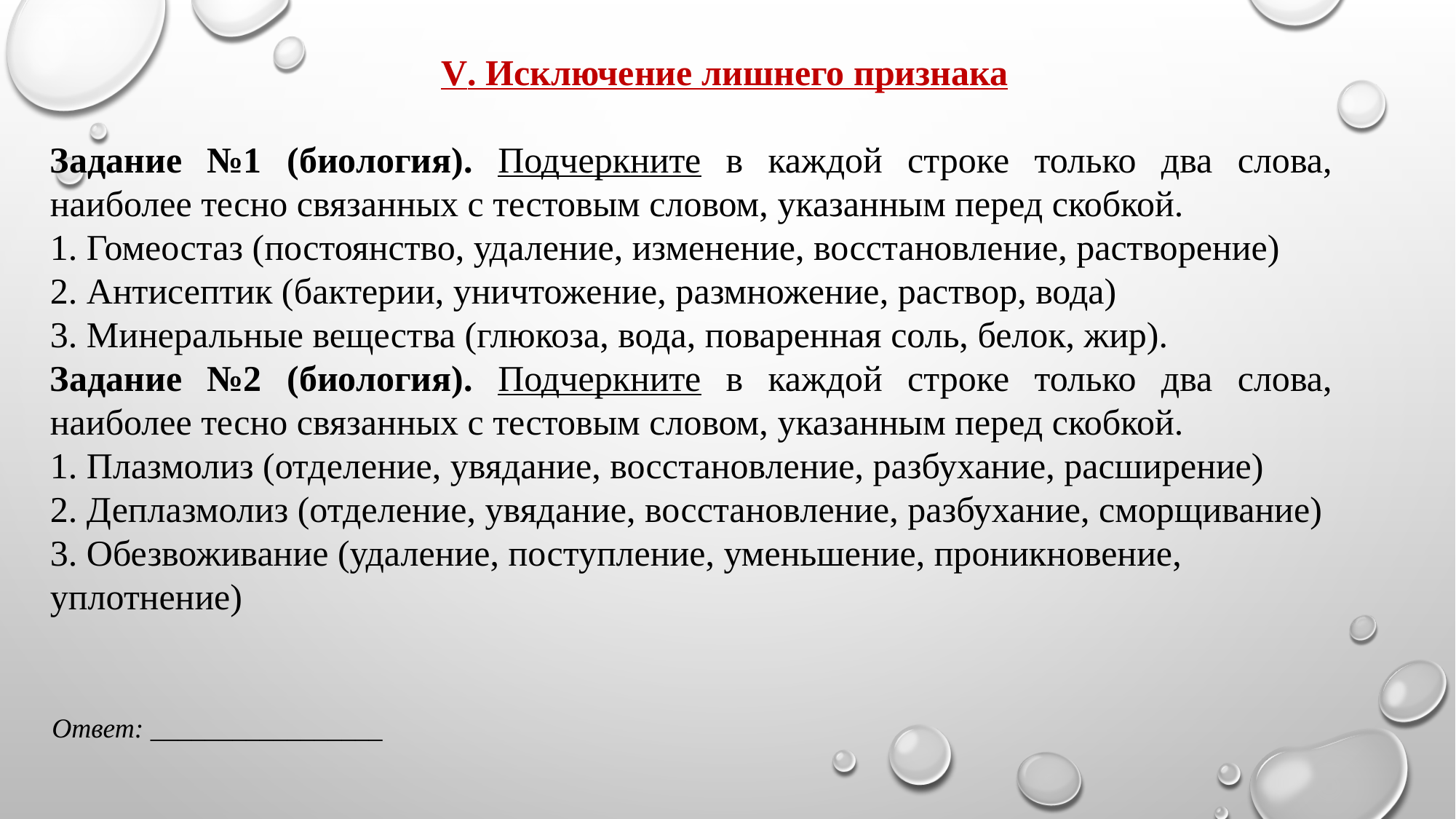

V. Исключение лишнего признака

Задание №1 (биология). Подчеркните в каждой строке только два слова, наиболее тесно связанных с тестовым словом, указанным перед скобкой.
1. Гомеостаз (постоянство, удаление, изменение, восстановление, растворение)
2. Антисептик (бактерии, уничтожение, размножение, раствор, вода)
3. Минеральные вещества (глюкоза, вода, поваренная соль, белок, жир).
Задание №2 (биология). Подчеркните в каждой строке только два слова, наиболее тесно связанных с тестовым словом, указанным перед скобкой.
1. Плазмолиз (отделение, увядание, восстановление, разбухание, расширение)
2. Деплазмолиз (отделение, увядание, восстановление, разбухание, сморщивание)
3. Обезвоживание (удаление, поступление, уменьшение, проникновение, уплотнение)

Ответ: _________________